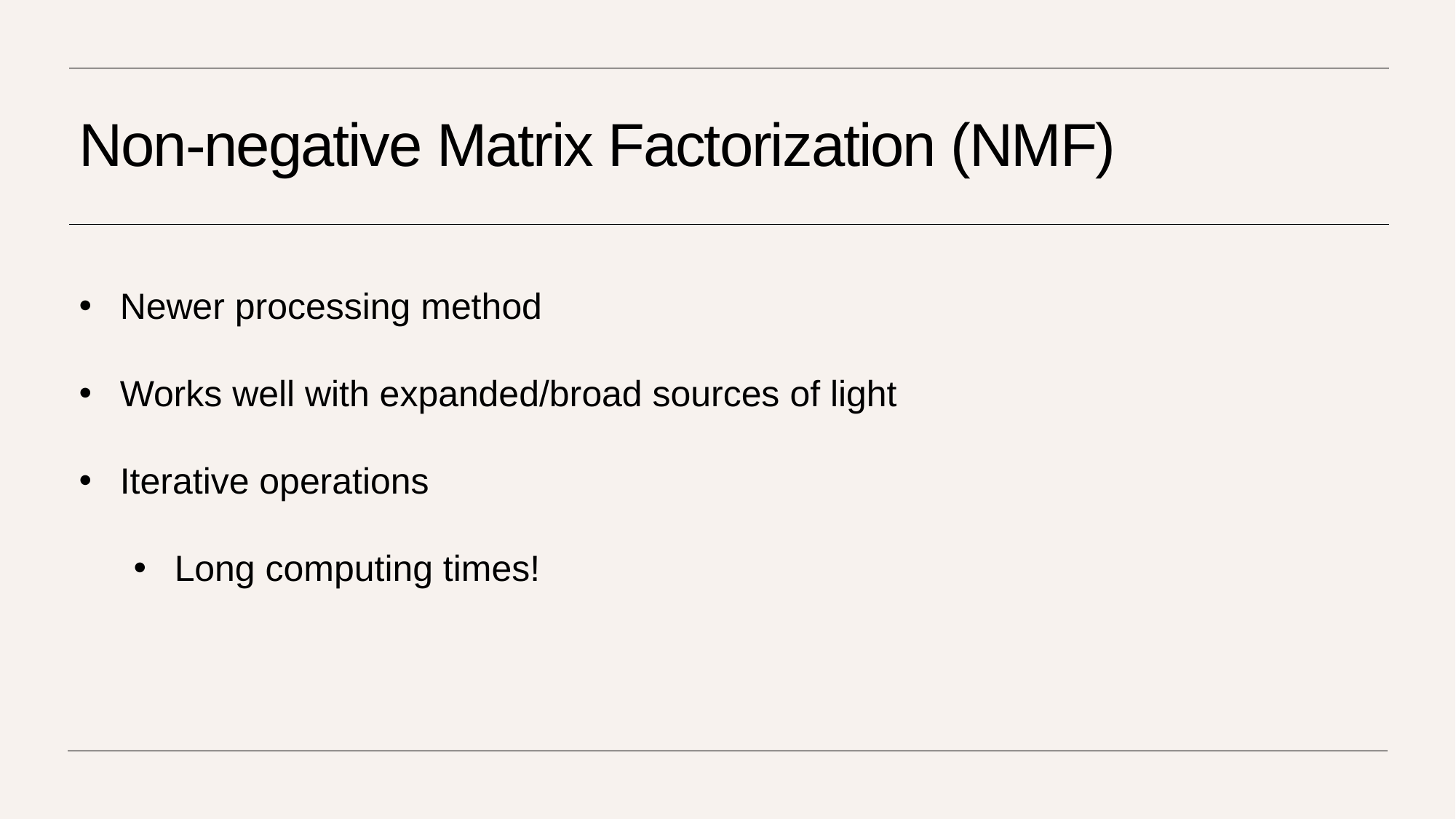

# Non-negative Matrix Factorization (NMF)
Newer processing method
Works well with expanded/broad sources of light
Iterative operations
Long computing times!